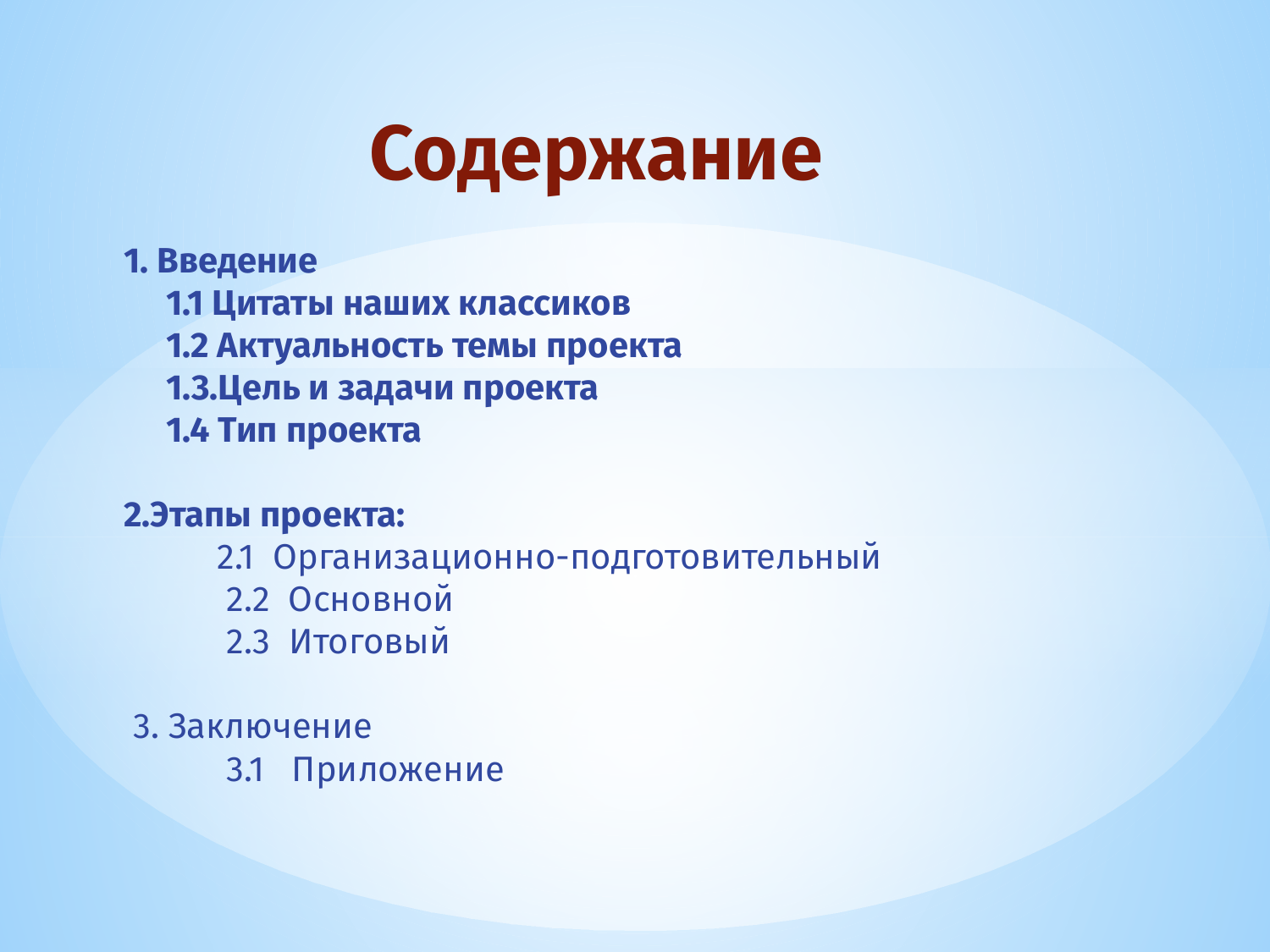

# Содержание 1. Введение 1.1 Цитаты наших классиков 1.2 Актуальность темы проекта 1.3.Цель и задачи проекта 1.4 Тип проекта 2.Этапы проекта: 2.1  Организационно-подготовительный 2.2  Основной 2.3  Итоговый 3. Заключение 3.1   Приложение